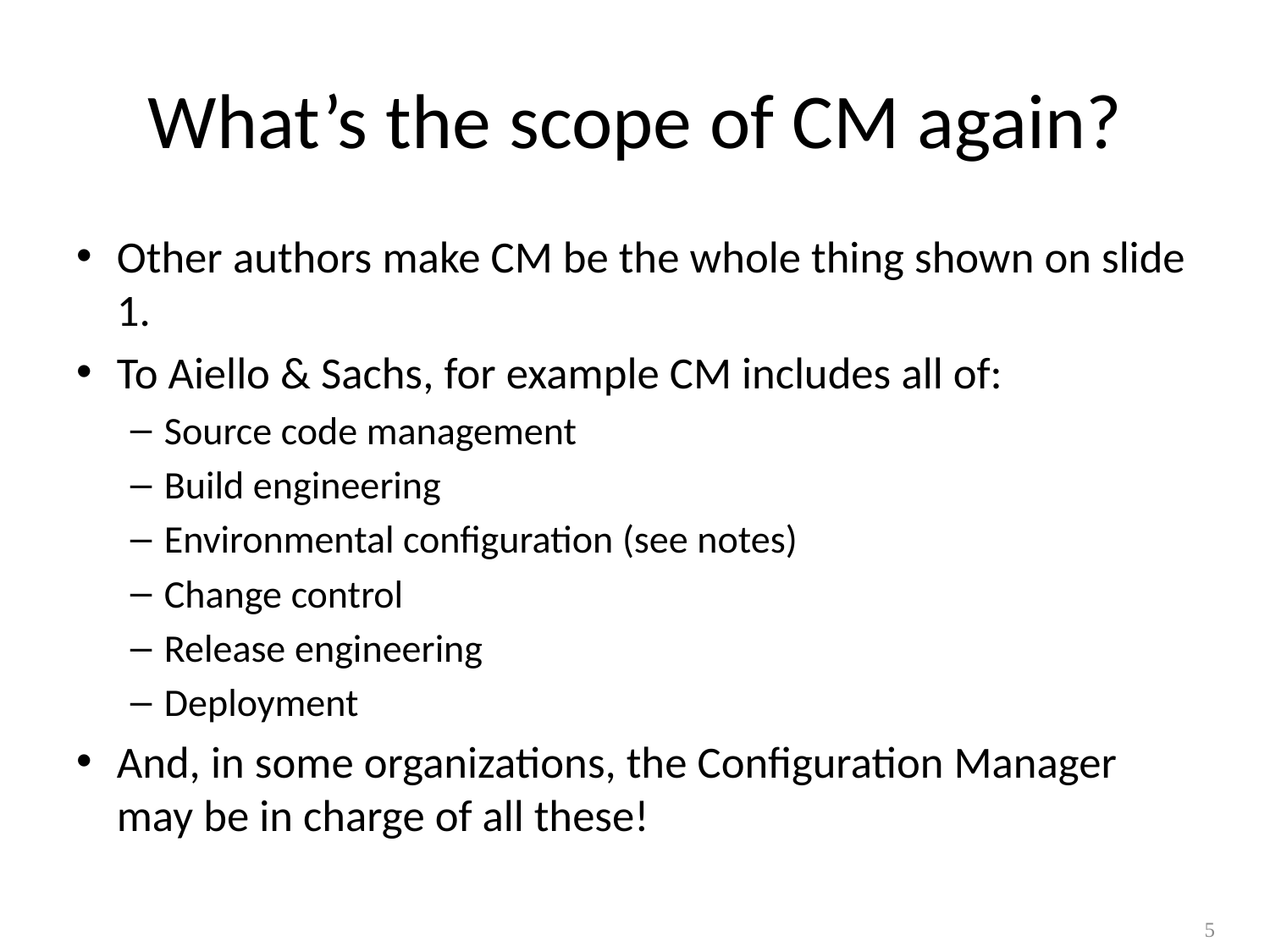

# What’s the scope of CM again?
Other authors make CM be the whole thing shown on slide 1.
To Aiello & Sachs, for example CM includes all of:
Source code management
Build engineering
Environmental configuration (see notes)
Change control
Release engineering
Deployment
And, in some organizations, the Configuration Manager may be in charge of all these!